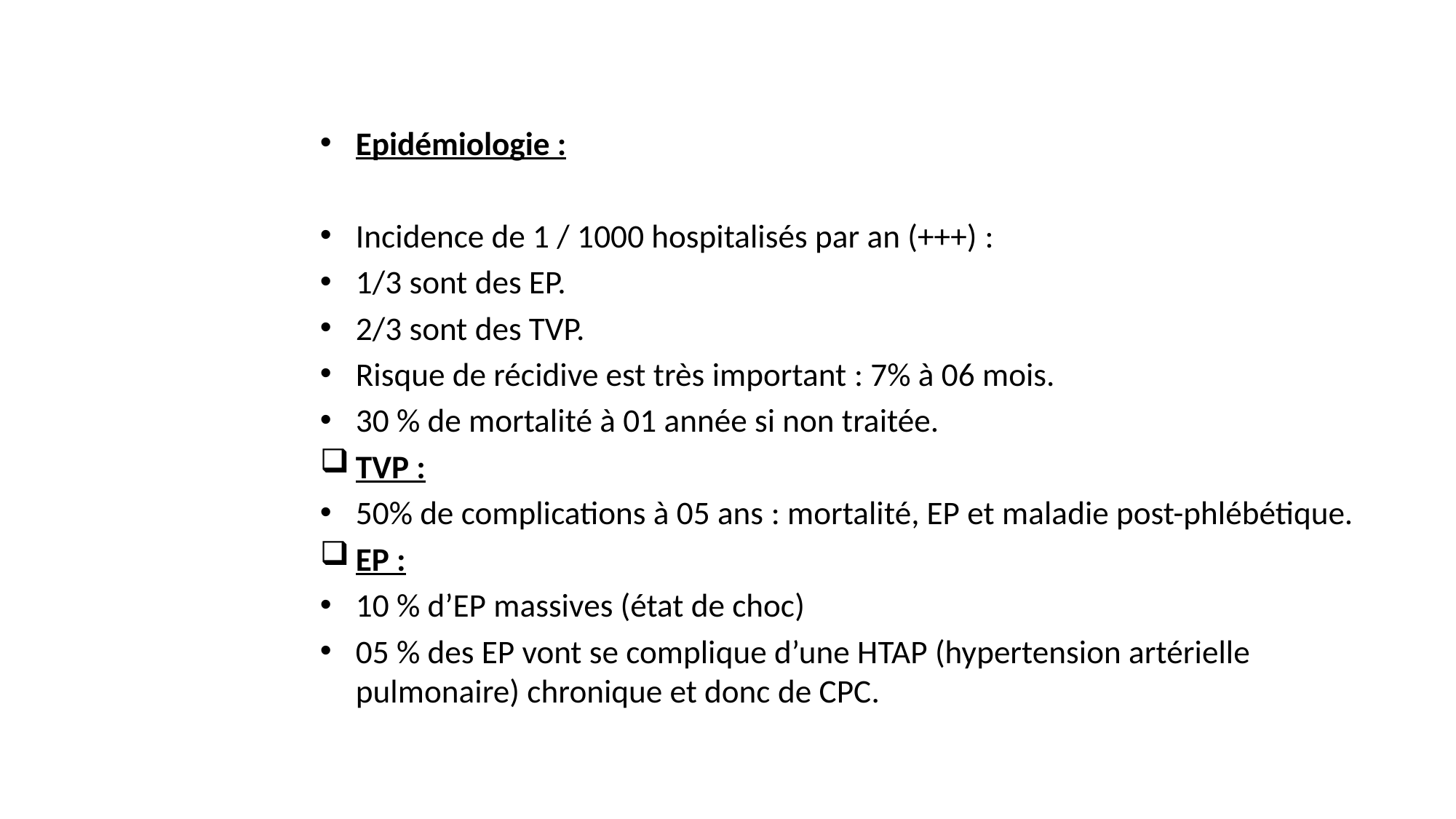

#
Epidémiologie :

Incidence de 1 / 1000 hospitalisés par an (+++) :
1/3 sont des EP.
2/3 sont des TVP.
Risque de récidive est très important : 7% à 06 mois.
30 % de mortalité à 01 année si non traitée.
TVP :
50% de complications à 05 ans : mortalité, EP et maladie post-phlébétique.
EP :
10 % d’EP massives (état de choc)
05 % des EP vont se complique d’une HTAP (hypertension artérielle pulmonaire) chronique et donc de CPC.